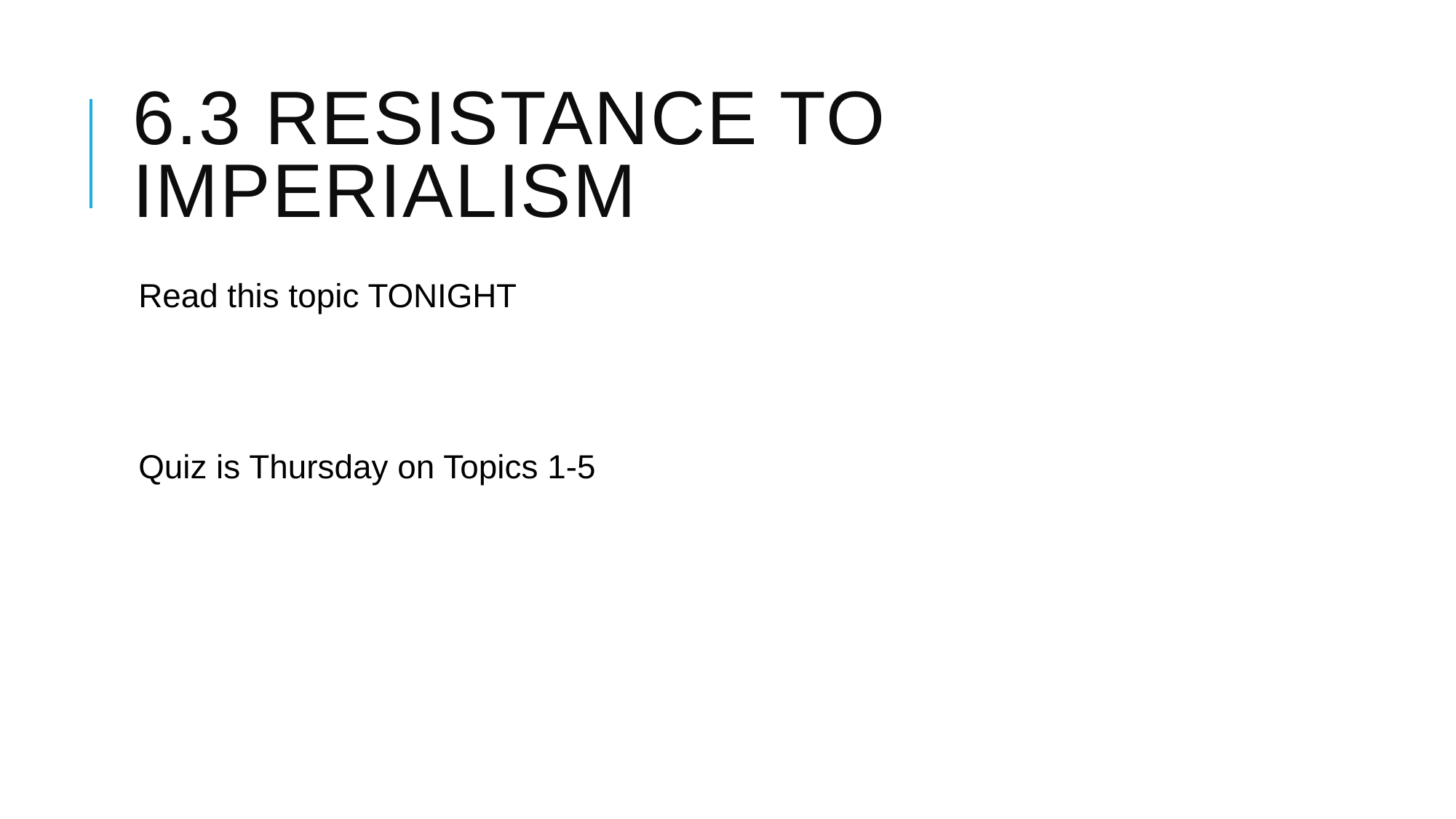

# 6.3 Resistance to Imperialism
Read this topic TONIGHT

Quiz is Thursday on Topics 1-5